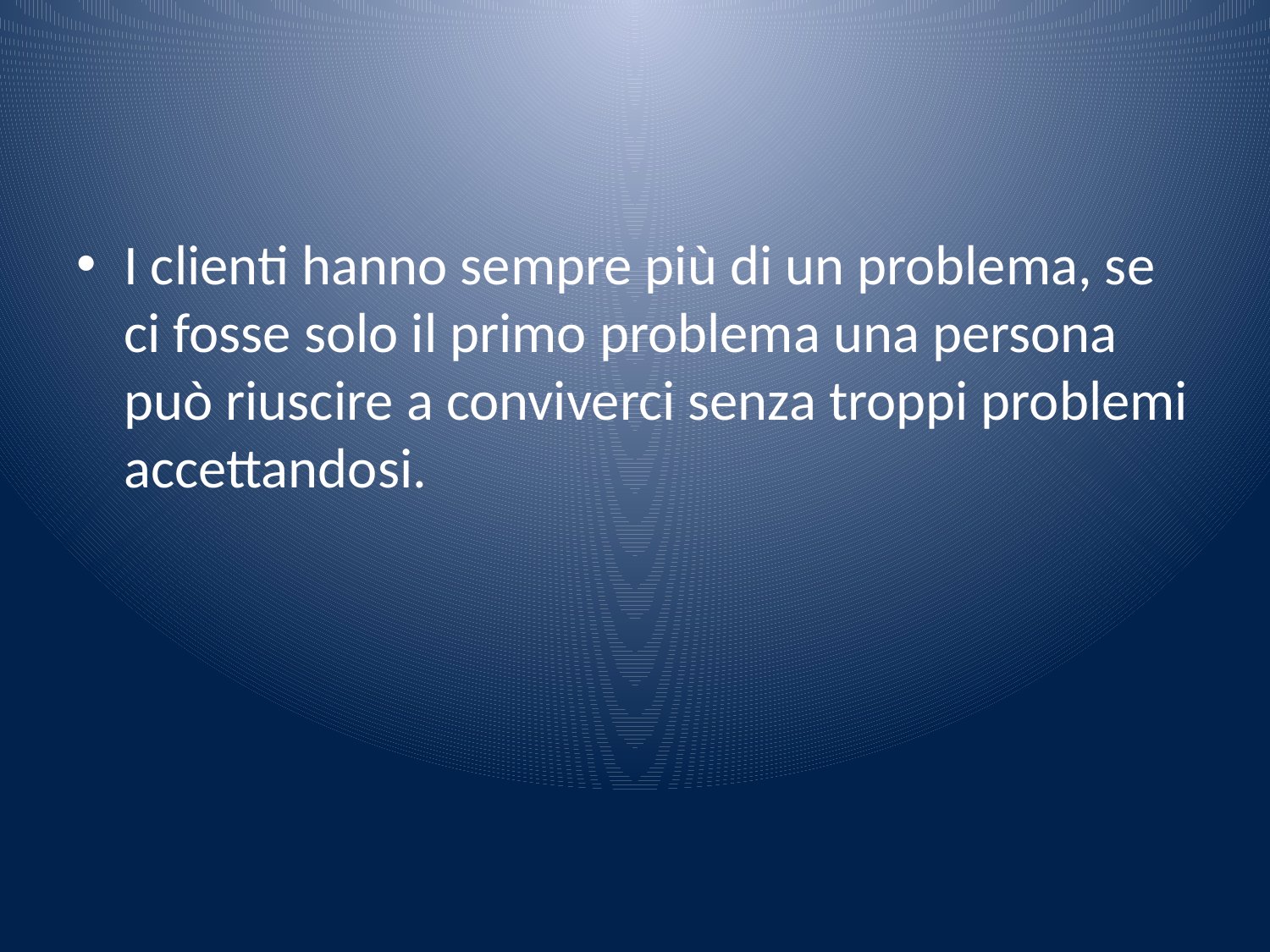

#
I clienti hanno sempre più di un problema, se ci fosse solo il primo problema una persona può riuscire a conviverci senza troppi problemi accettandosi.